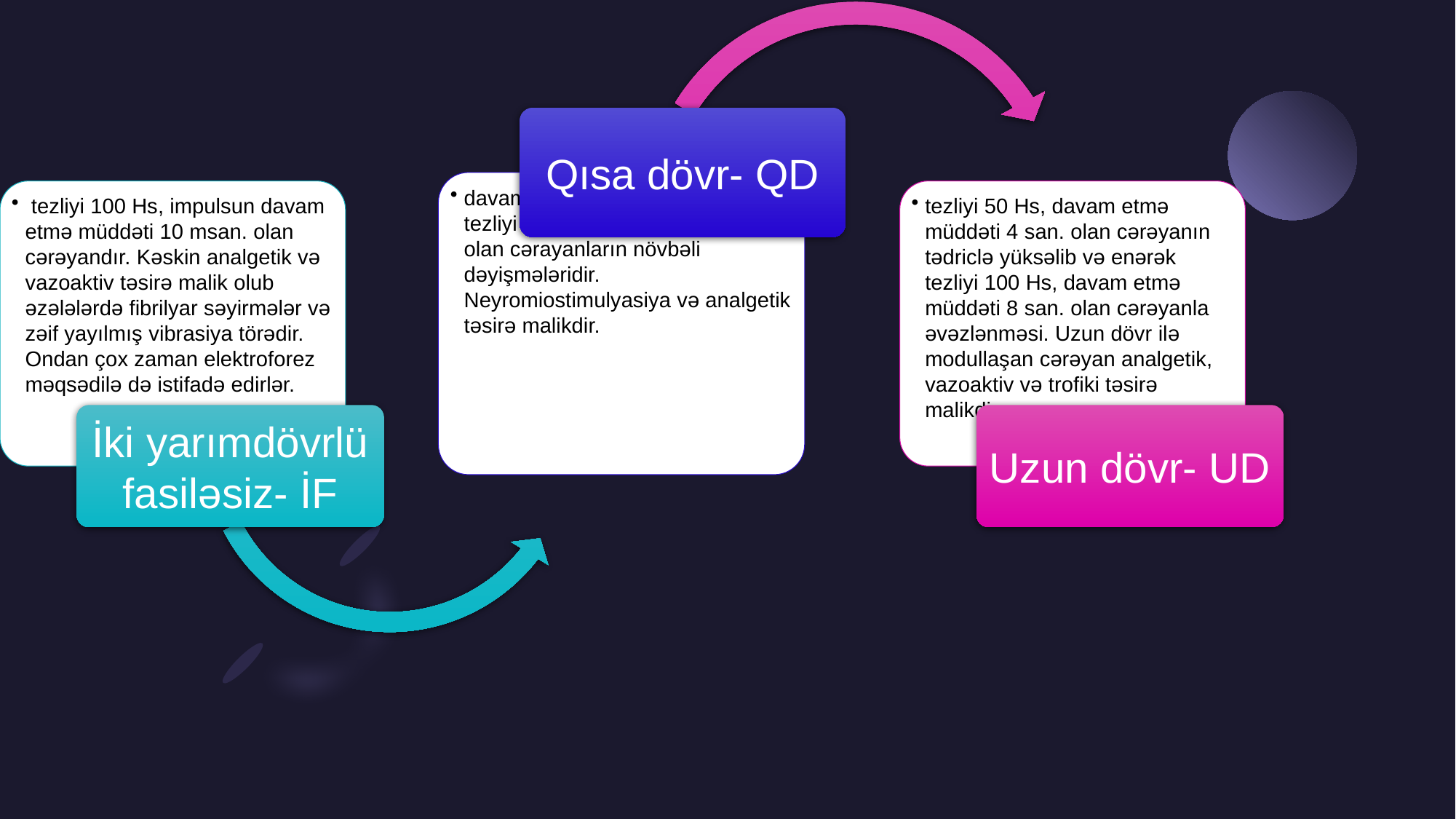

tezliyi 100 Hs, impulsun davam etmə müddəti 10 msan. olan cərəyandır. Kəskin analgetik və vazoaktiv təsirə malik olub əzələlərdə fibrilyar səyirmələr və zəif yayılmış vibrasiya törədir. Ondan çox zaman elektroforez məqsədilə də istifadə edirlər.
İki yarımdövrlü fasiləsiz- İF
davam etmə müddəti 1,5 san., tezliyi ardıcil olaraq 50 və 100 Hs olan cərayanların növbəli dəyişmələridir. Neyromiostimulyasiya və analgetik təsirə malikdir.
Qısa dövr- QD
tezliyi 50 Hs, davam etmə müddəti 4 san. olan cərəyanın tədriclə yüksəlib və enərək tezliyi 100 Hs, davam etmə müddəti 8 san. olan cərəyanla əvəzlənməsi. Uzun dövr ilə modullaşan cərəyan analgetik, vazoaktiv və trofiki təsirə malikdir.
Uzun dövr- UD
6